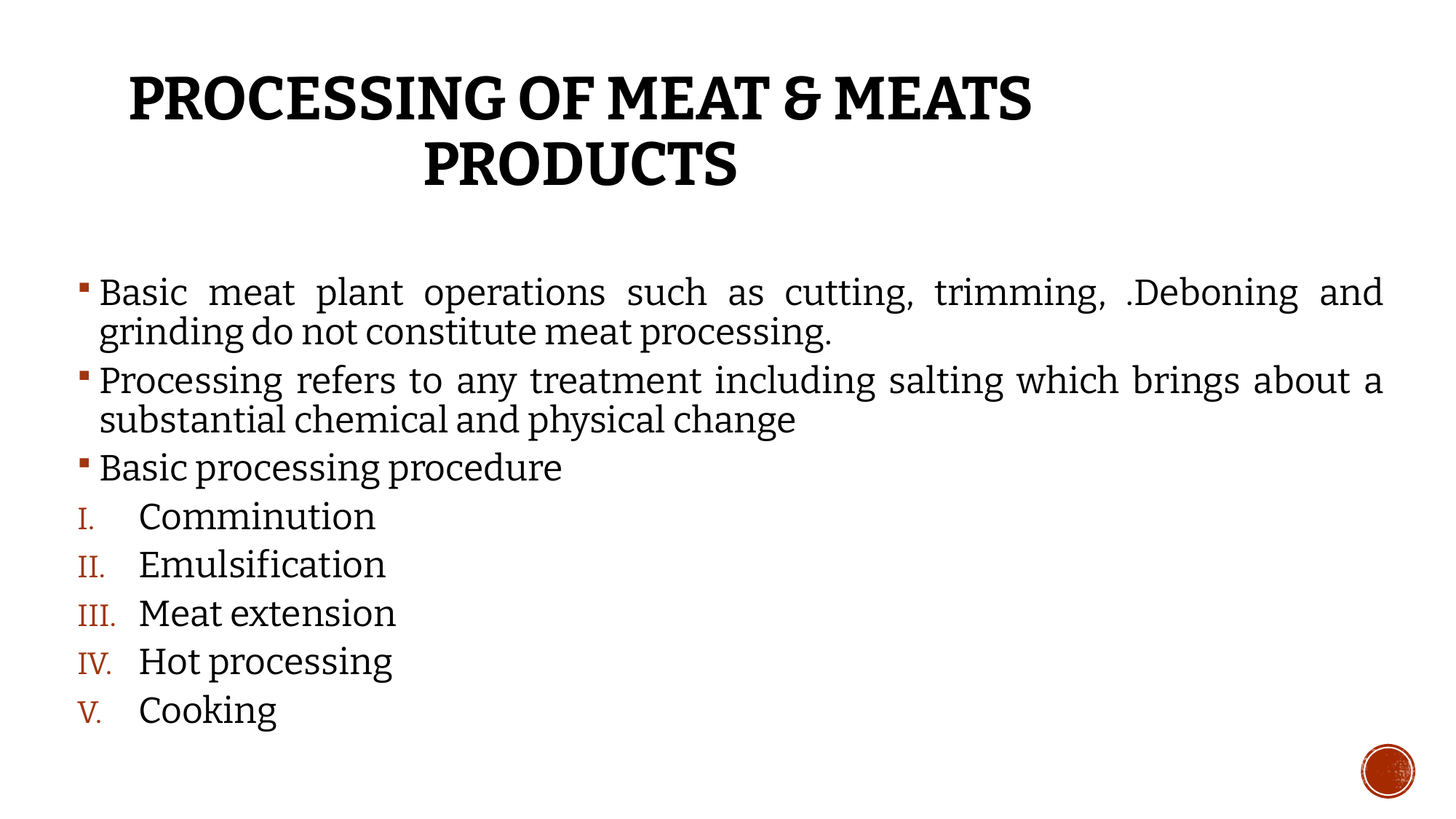

# Processing of Meat & Meats Products
Basic meat plant operations such as cutting, trimming, .Deboning and grinding do not constitute meat processing.
Processing refers to any treatment including salting which brings about a substantial chemical and physical change
Basic processing procedure
Comminution
Emulsification
Meat extension
Hot processing
Cooking